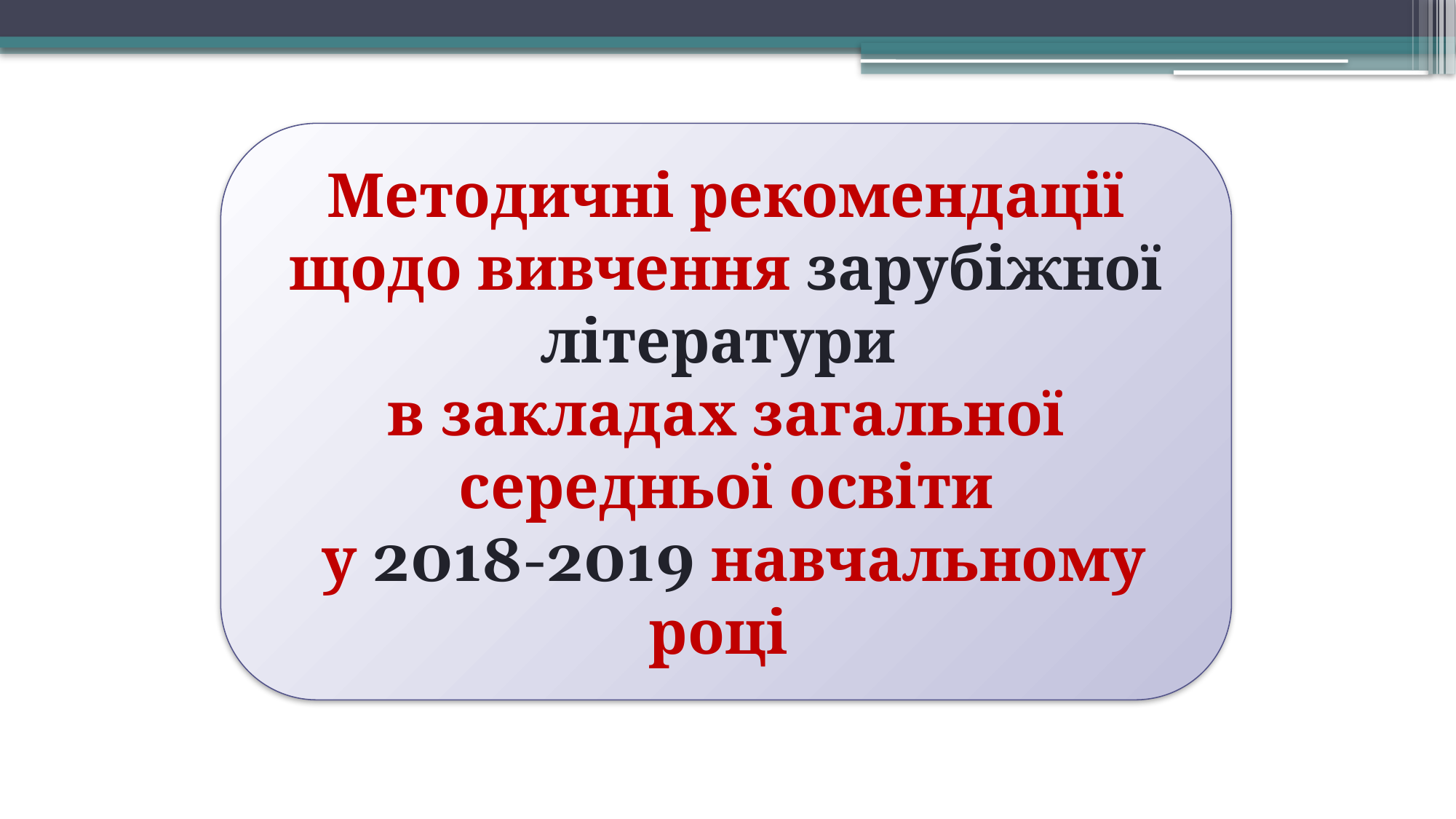

Методичні рекомендації щодо вивчення зарубіжної літератури
в закладах загальної середньої освіти
 у 2018-2019 навчальному році